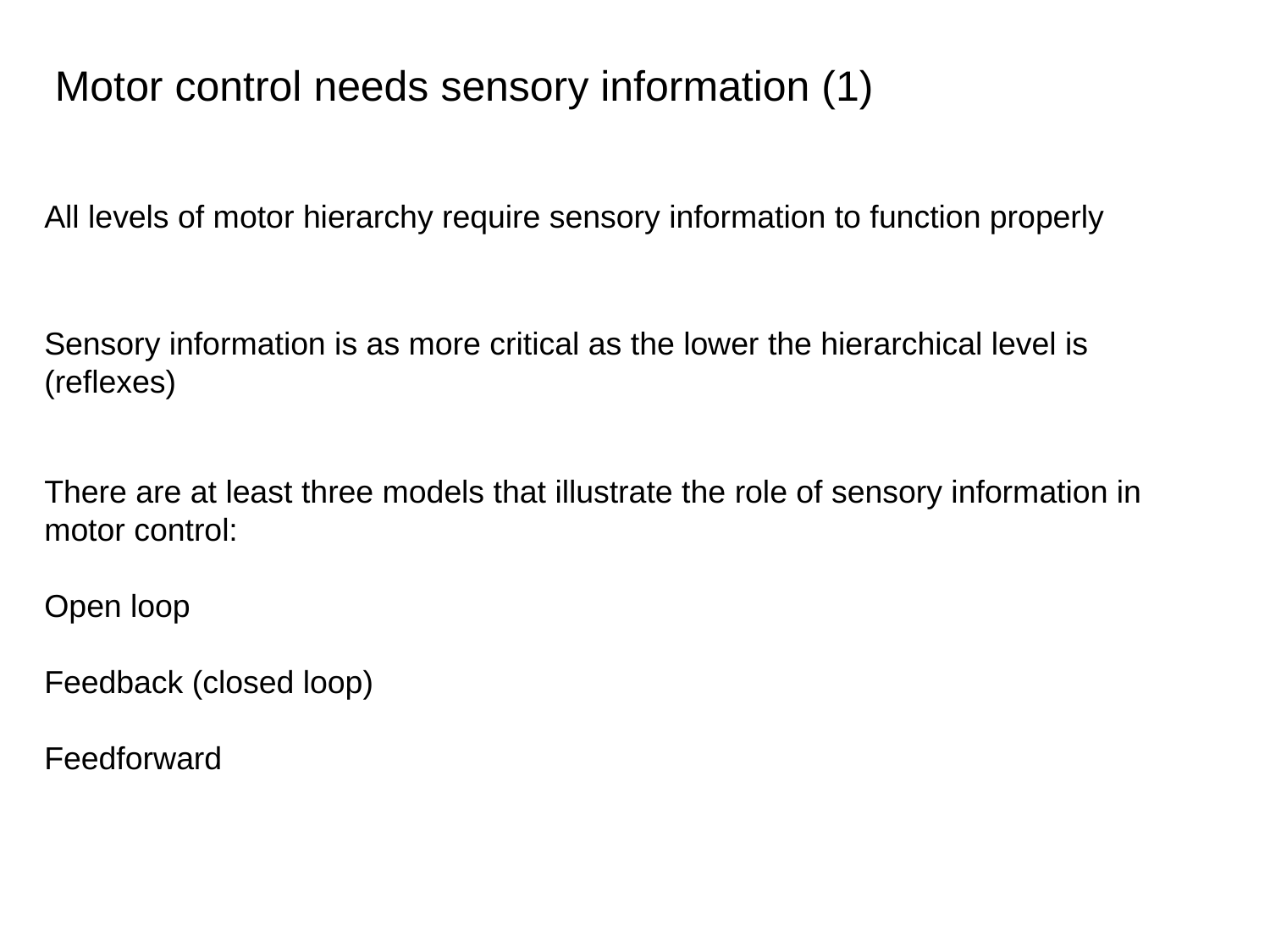

Motor control needs sensory information (1)
All levels of motor hierarchy require sensory information to function properly
Sensory information is as more critical as the lower the hierarchical level is (reflexes)
There are at least three models that illustrate the role of sensory information in motor control:

Open loop

Feedback (closed loop)

Feedforward